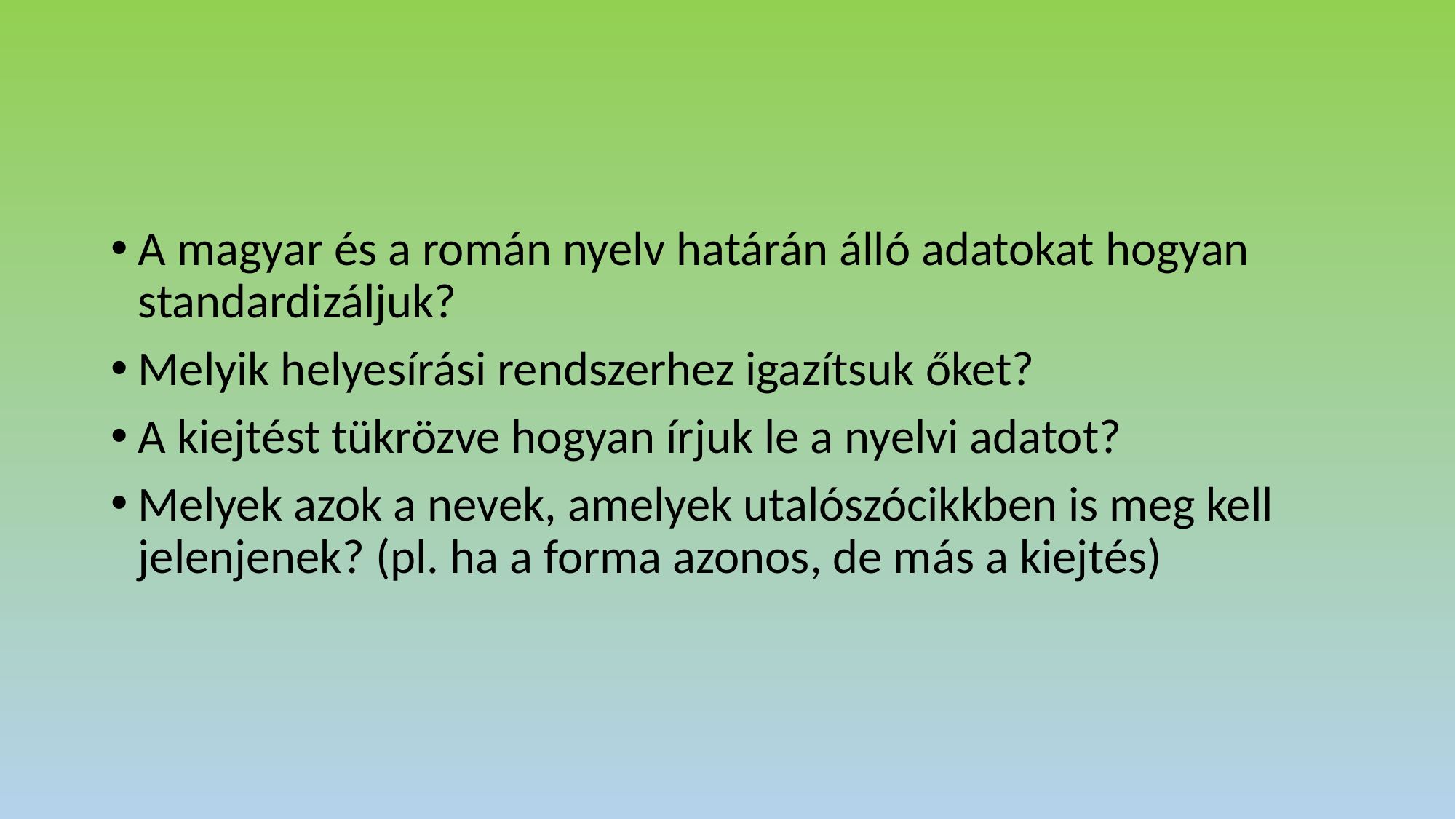

A magyar és a román nyelv határán álló adatokat hogyan standardizáljuk?
Melyik helyesírási rendszerhez igazítsuk őket?
A kiejtést tükrözve hogyan írjuk le a nyelvi adatot?
Melyek azok a nevek, amelyek utalószócikkben is meg kell jelenjenek? (pl. ha a forma azonos, de más a kiejtés)